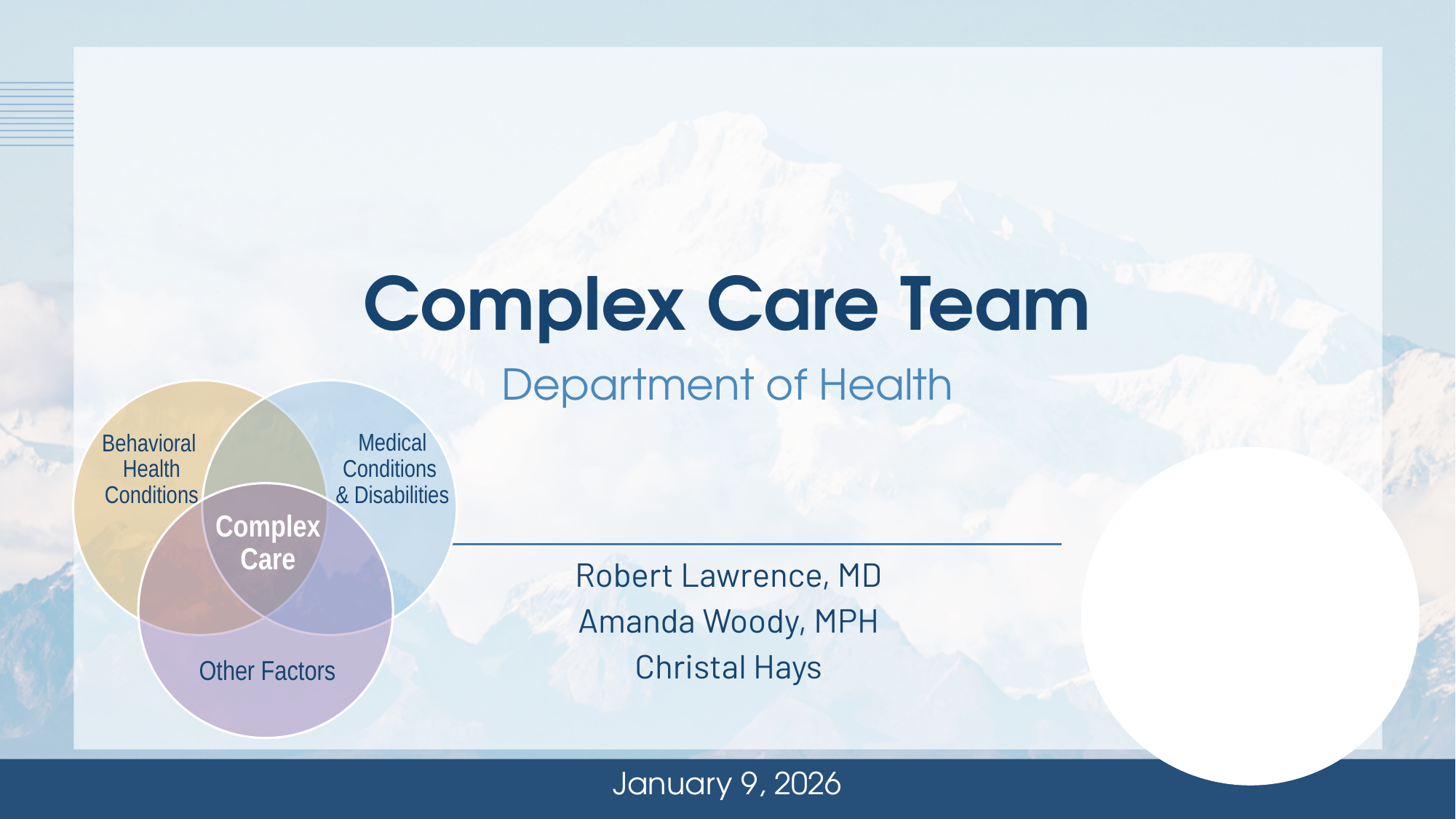

# Complex Care Team
Department of Health

Medical
Conditions
& Disabilities
Behavioral
Health
Conditions
Complex Care

Other Factors
Robert Lawrence, MD
Amanda Woody, MPH
Christal Hays
January 9, 2026